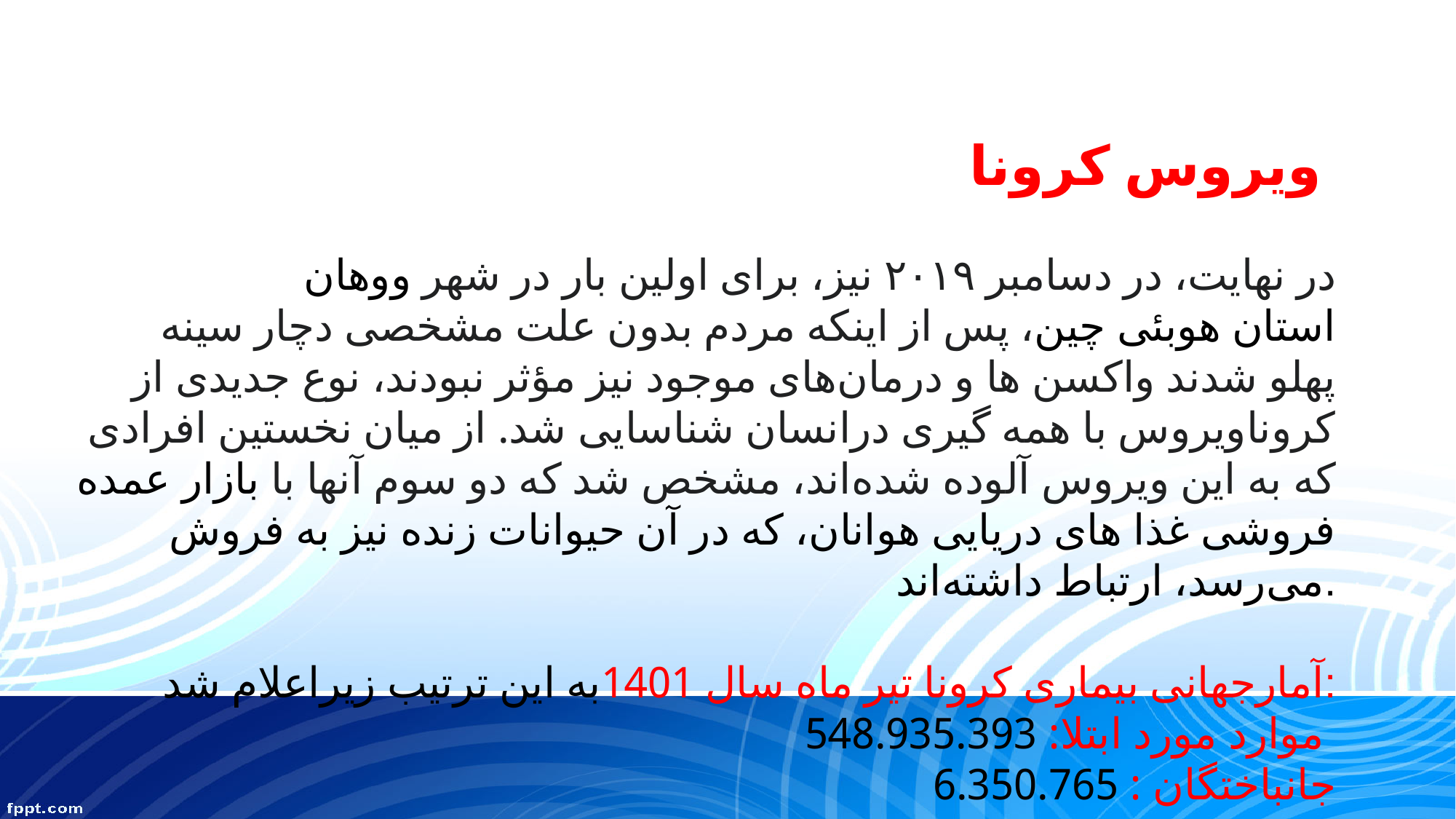

ویروس کرونا

در نهایت، در دسامبر ۲۰۱۹ نیز، برای اولین بار در شهر ووهان استان هوبئی چین، پس از اینکه مردم بدون علت مشخصی دچار سینه پهلو شدند واکسن ها و درمان‌های موجود نیز مؤثر نبودند، نوع جدیدی از کروناویروس با همه گیری درانسان شناسایی شد. از میان نخستین افرادی که به این ویروس آلوده شده‌اند، مشخص شد که دو سوم آنها با بازار عمده فروشی غذا های دریایی هوانان، که در آن حیوانات زنده نیز به فروش می‌رسد، ارتباط داشته‌اند.

 آمارجهانی بیماری کرونا تیر ماه سال 1401به این ترتیب زیراعلام شد:
موارد مورد ابتلا: 548.935.393
جانباختگان : 6.350.765